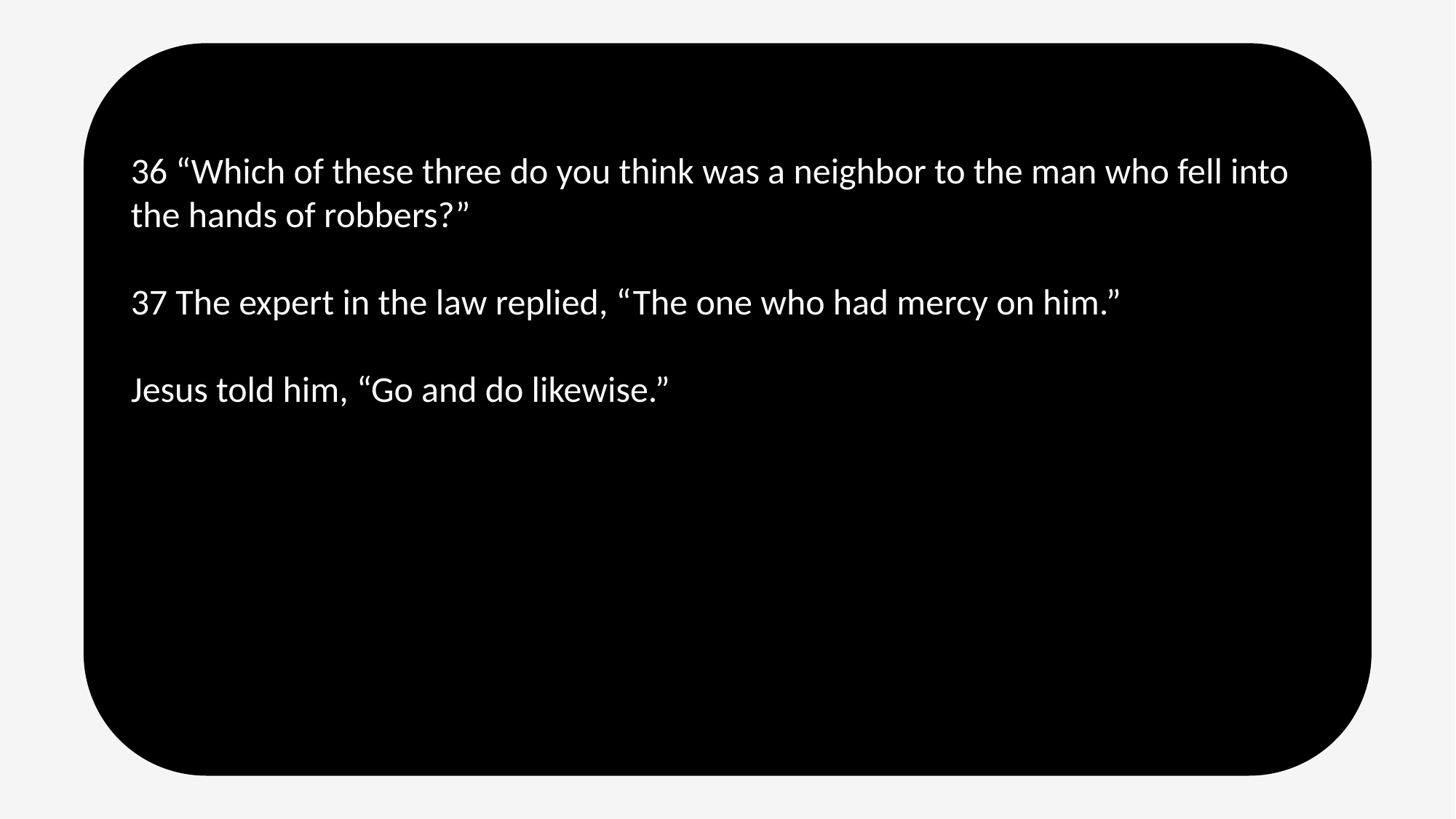

36 “Which of these three do you think was a neighbor to the man who fell into the hands of robbers?”

37 The expert in the law replied, “The one who had mercy on him.”

Jesus told him, “Go and do likewise.”